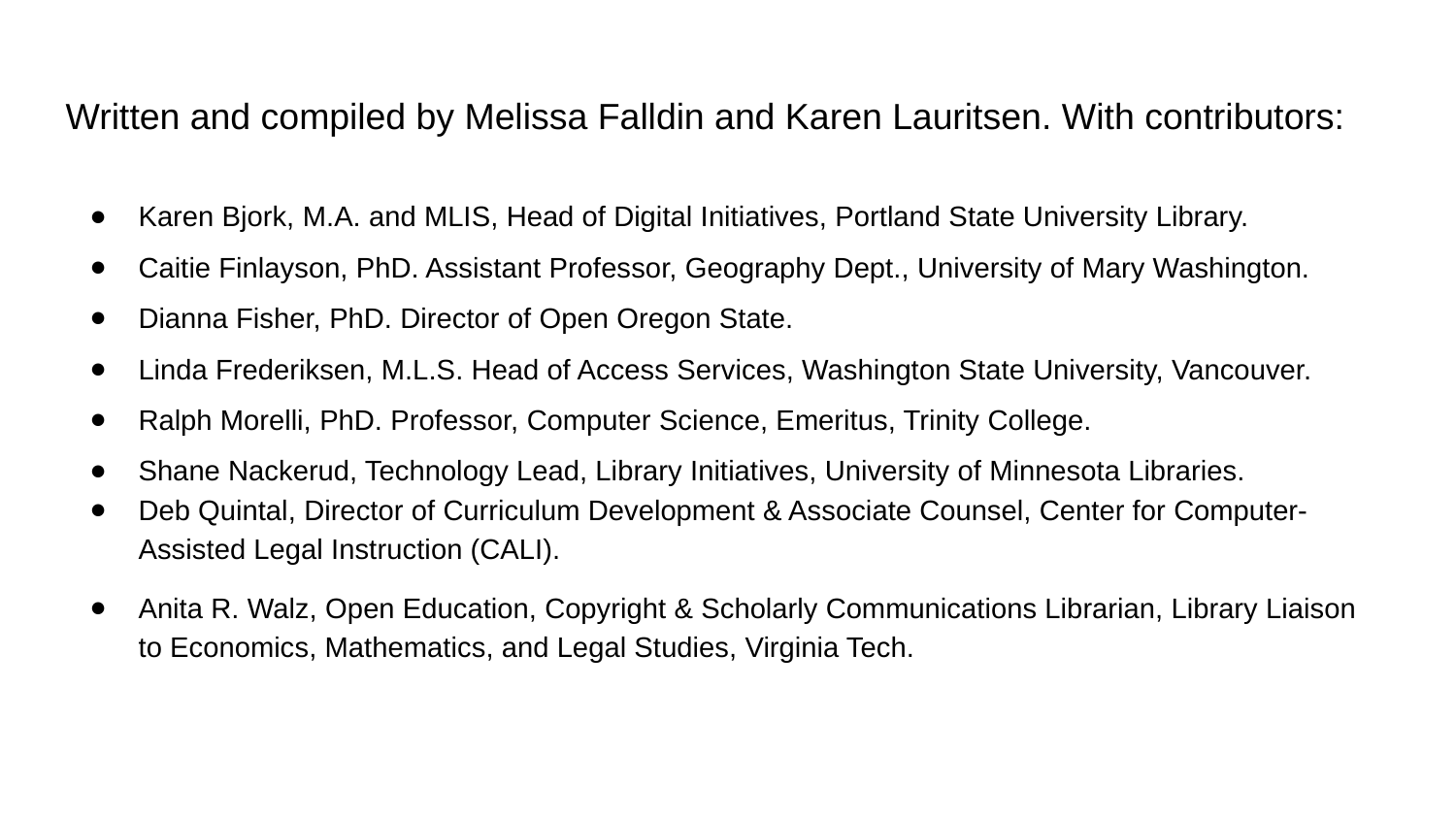

Written and compiled by Melissa Falldin and Karen Lauritsen. With contributors:

Karen Bjork, M.A. and MLIS, Head of Digital Initiatives, Portland State University Library.
Caitie Finlayson, PhD. Assistant Professor, Geography Dept., University of Mary Washington.
Dianna Fisher, PhD. Director of Open Oregon State.
Linda Frederiksen, M.L.S. Head of Access Services, Washington State University, Vancouver.
Ralph Morelli, PhD. Professor, Computer Science, Emeritus, Trinity College.
Shane Nackerud, Technology Lead, Library Initiatives, University of Minnesota Libraries.
Deb Quintal, Director of Curriculum Development & Associate Counsel, Center for Computer-Assisted Legal Instruction (CALI).
Anita R. Walz, Open Education, Copyright & Scholarly Communications Librarian, Library Liaison to Economics, Mathematics, and Legal Studies, Virginia Tech.